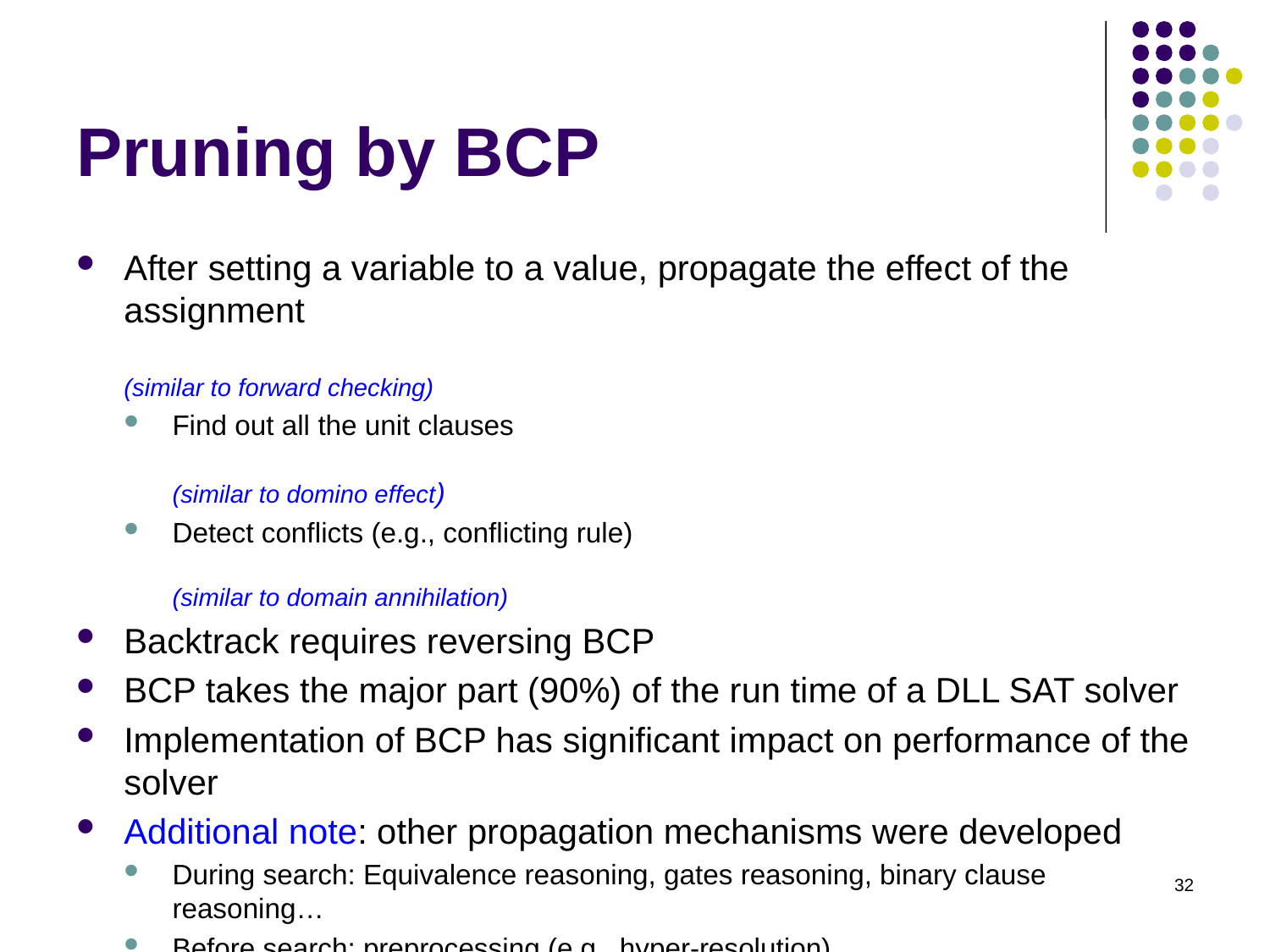

# Pruning by BCP
After setting a variable to a value, propagate the effect of the assignment	(similar to forward checking)
Find out all the unit clauses	(similar to domino effect)
Detect conflicts (e.g., conflicting rule)	(similar to domain annihilation)
Backtrack requires reversing BCP
BCP takes the major part (90%) of the run time of a DLL SAT solver
Implementation of BCP has significant impact on performance of the solver
Additional note: other propagation mechanisms were developed
During search: Equivalence reasoning, gates reasoning, binary clause reasoning…
Before search: preprocessing (e.g., hyper-resolution)
Useful in some cases, failing in general ones, only BCP is useful in all cases
32